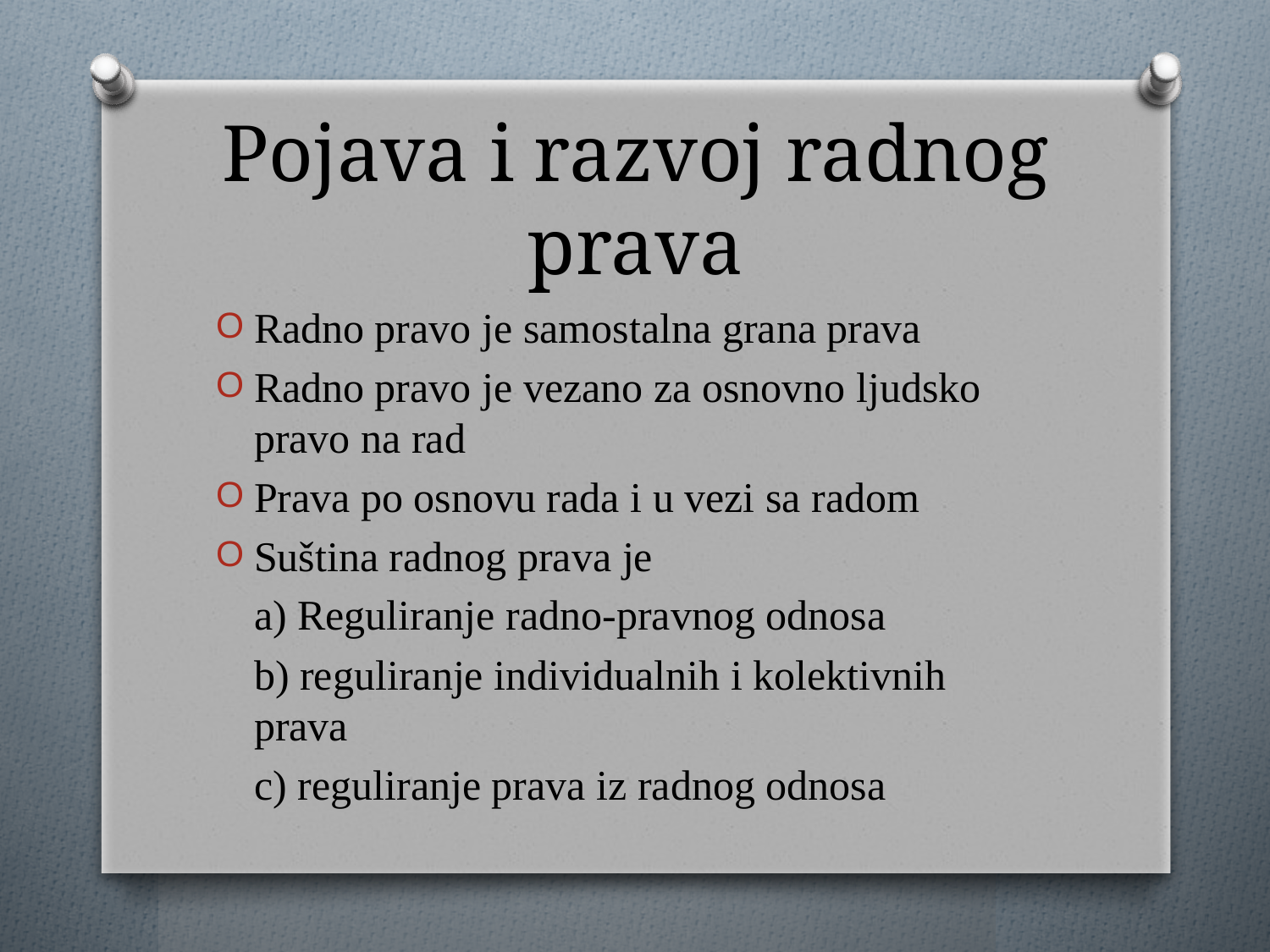

# Pojava i razvoj radnog prava
Radno pravo je samostalna grana prava
Radno pravo je vezano za osnovno ljudsko pravo na rad
Prava po osnovu rada i u vezi sa radom
Suština radnog prava je
	a) Reguliranje radno-pravnog odnosa
	b) reguliranje individualnih i kolektivnih prava
	c) reguliranje prava iz radnog odnosa